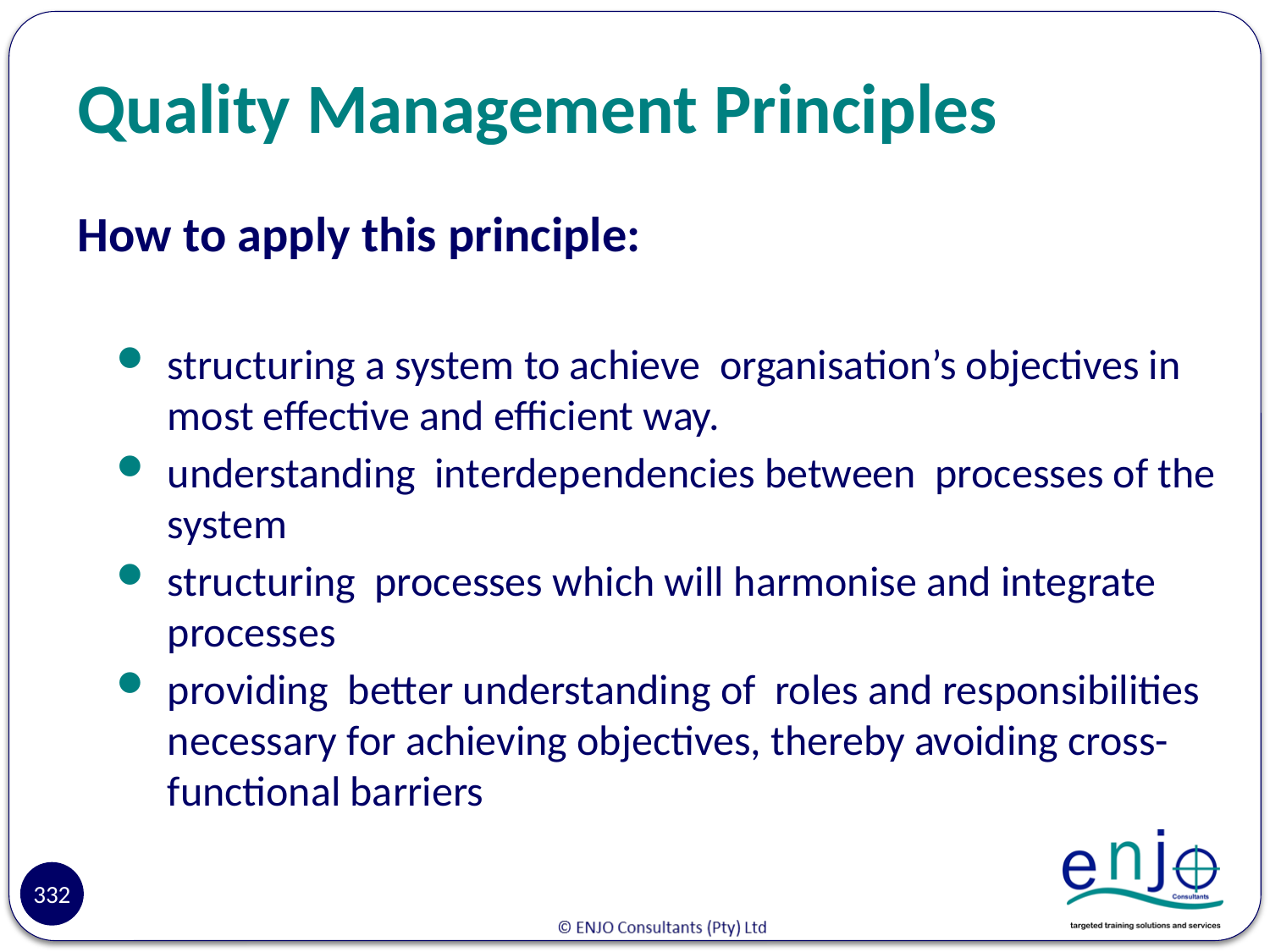

# Quality Management Principles
 How to apply this principle:

structuring a system to achieve  organisation’s objectives in most effective and efficient way.
understanding  interdependencies between  processes of the system
structuring  processes which will harmonise and integrate processes
providing  better understanding of  roles and responsibilities necessary for achieving objectives, thereby avoiding cross-functional barriers

Reasons
332